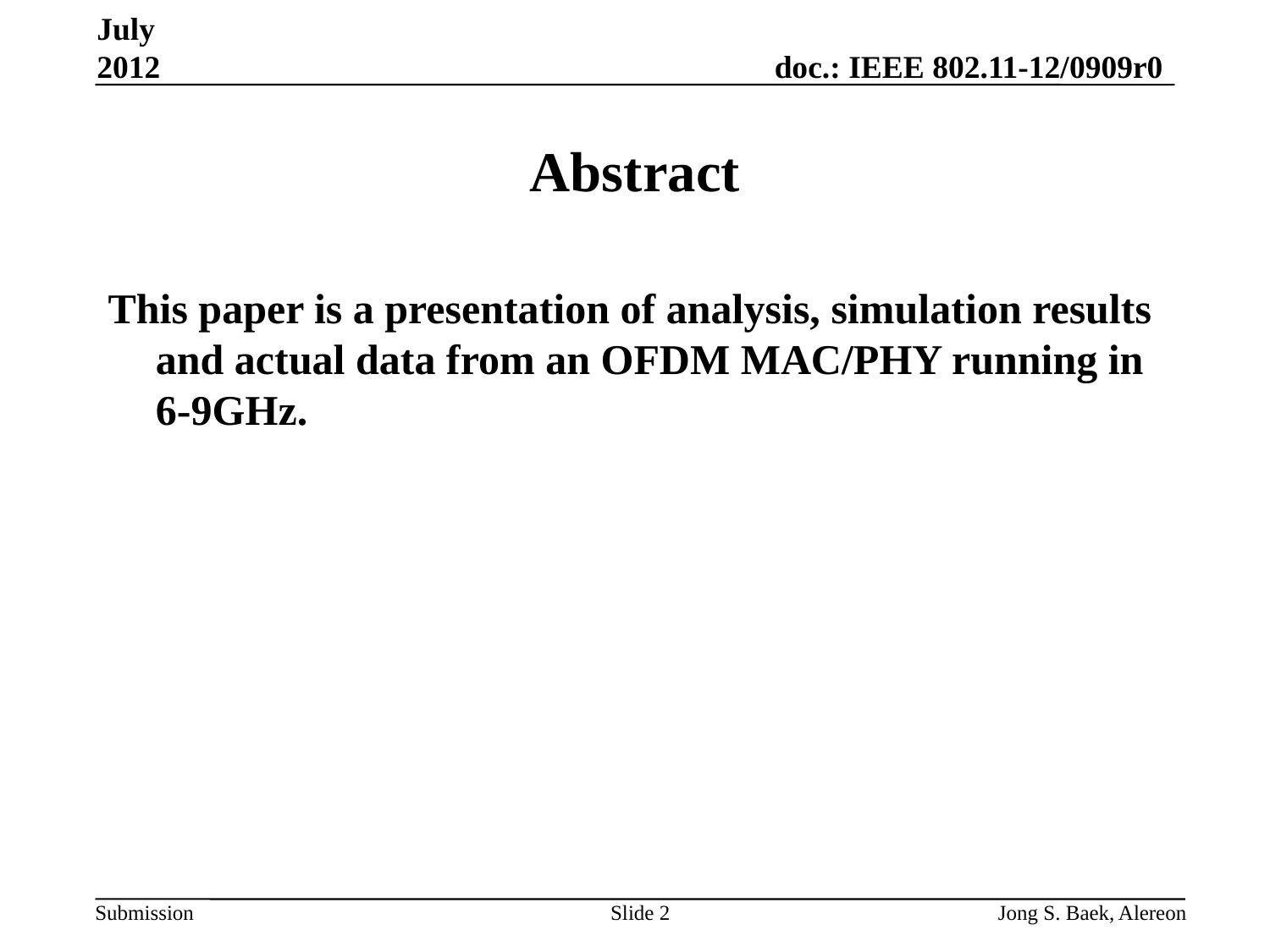

July 2012
# Abstract
This paper is a presentation of analysis, simulation results and actual data from an OFDM MAC/PHY running in 6-9GHz.
Slide 2
Jong S. Baek, Alereon